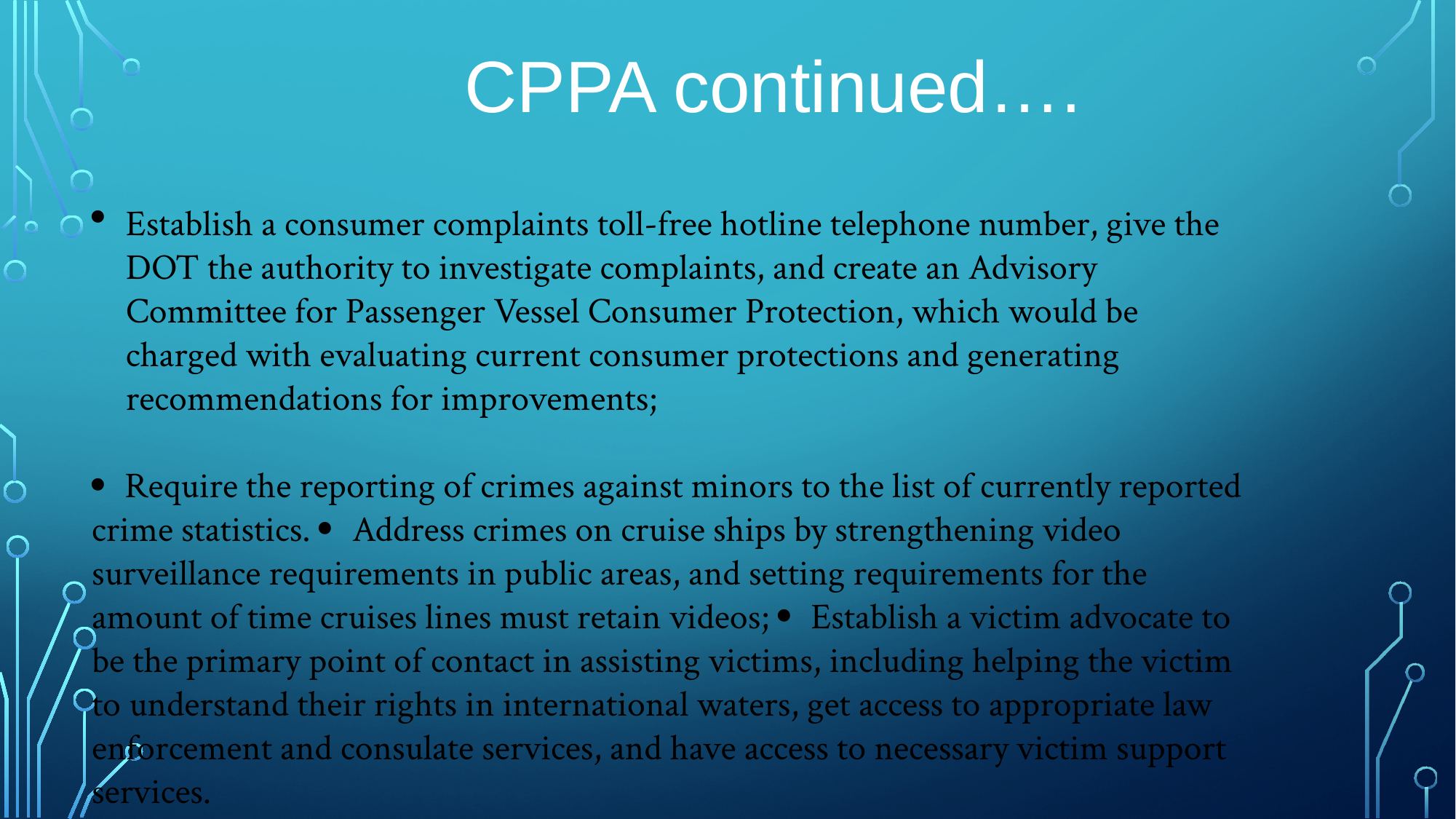

CPPA continued….
Establish a consumer complaints toll-free hotline telephone number, give the DOT the authority to investigate complaints, and create an Advisory Committee for Passenger Vessel Consumer Protection, which would be charged with evaluating current consumer protections and generating recommendations for improvements;

• Require the reporting of crimes against minors to the list of currently reported crime statistics. • Address crimes on cruise ships by strengthening video surveillance requirements in public areas, and setting requirements for the amount of time cruises lines must retain videos; • Establish a victim advocate to be the primary point of contact in assisting victims, including helping the victim to understand their rights in international waters, get access to appropriate law enforcement and consulate services, and have access to necessary victim support services.